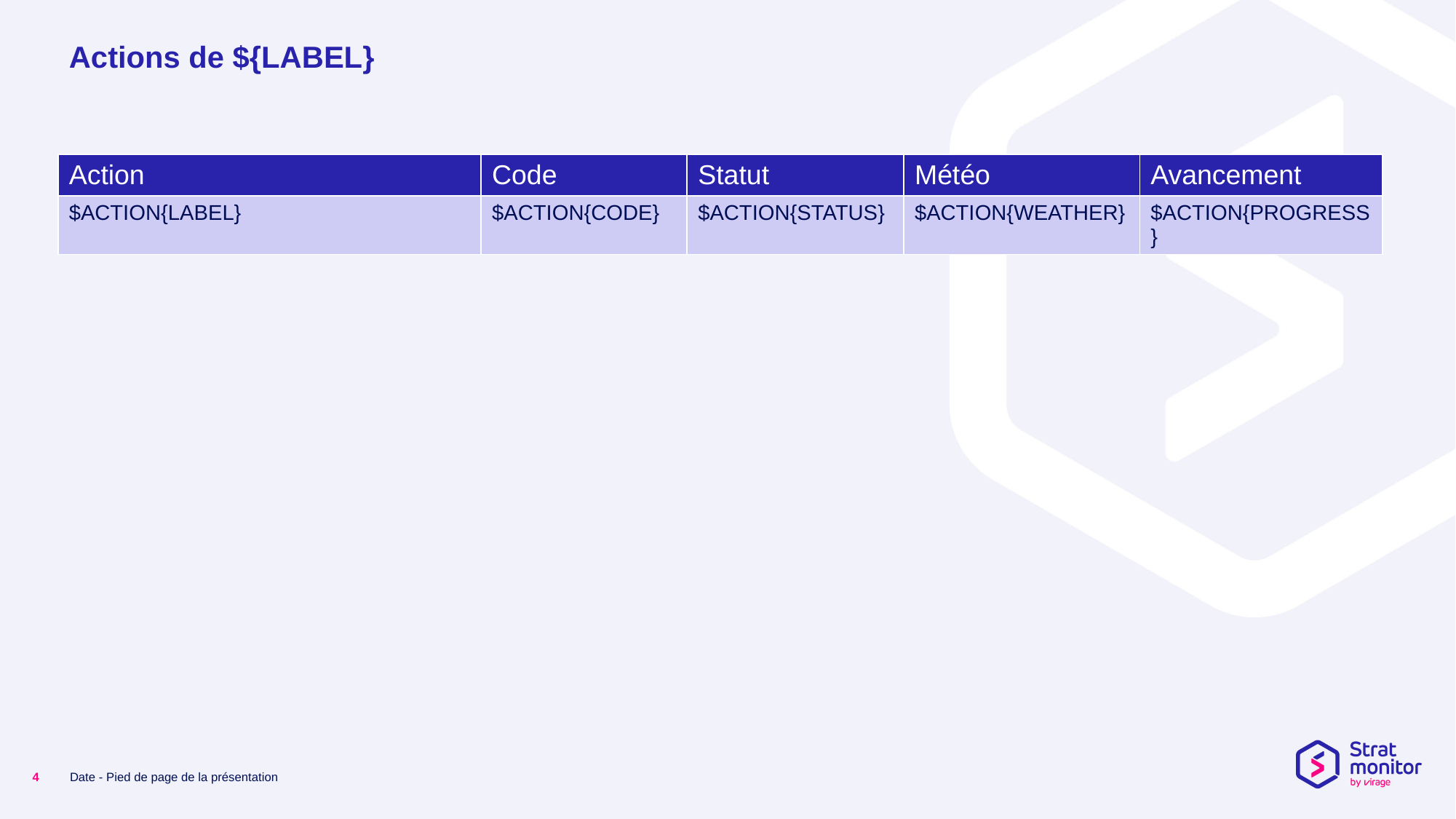

# Actions de ${LABEL}
| Action | Code | Statut | Météo | Avancement |
| --- | --- | --- | --- | --- |
| $ACTION{LABEL} | $ACTION{CODE} | $ACTION{STATUS} | $ACTION{WEATHER} | $ACTION{PROGRESS} |
4
Date - Pied de page de la présentation